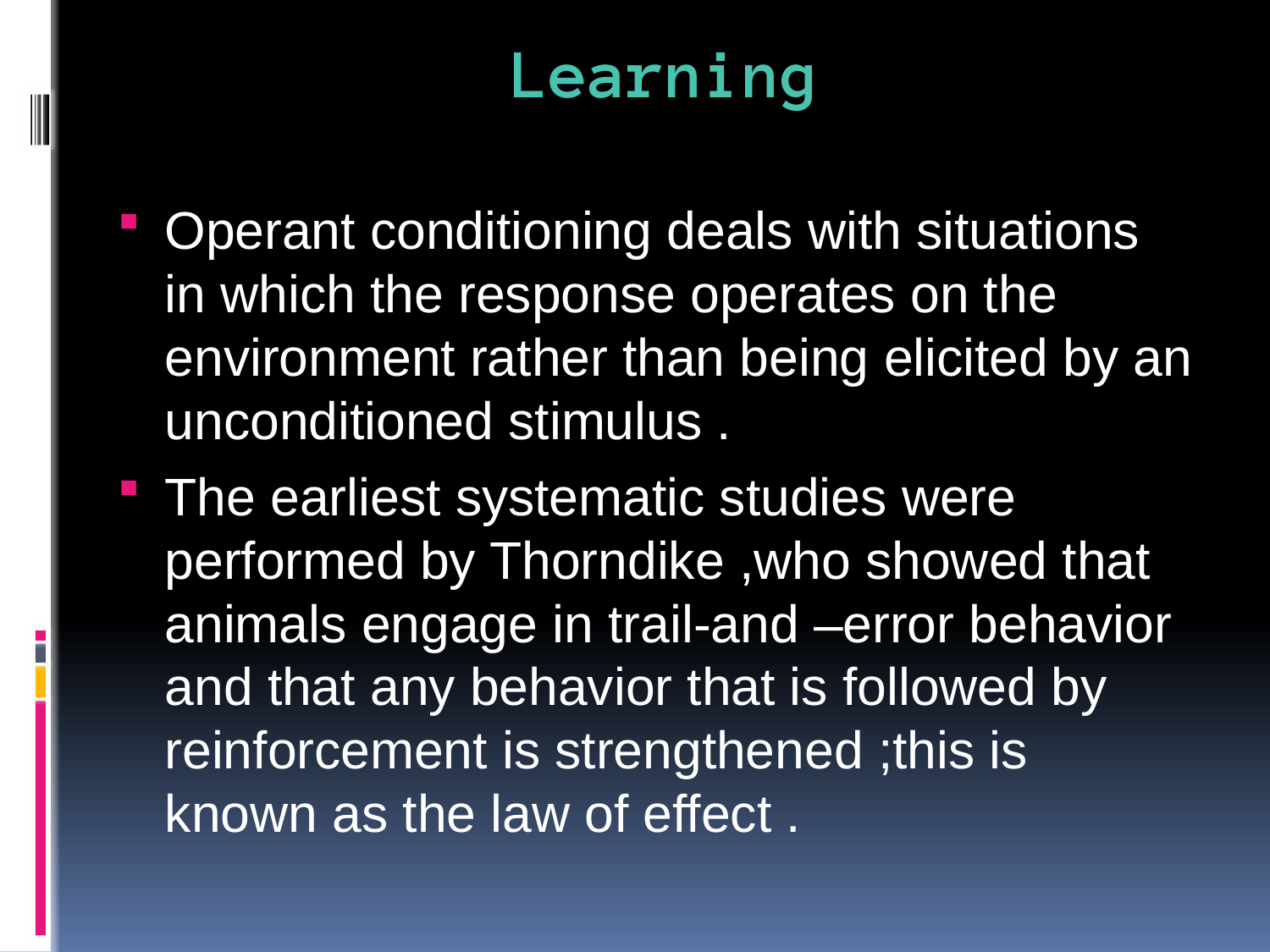

# Learning
Operant conditioning deals with situations in which the response operates on the environment rather than being elicited by an unconditioned stimulus .
The earliest systematic studies were performed by Thorndike ,who showed that animals engage in trail-and –error behavior and that any behavior that is followed by reinforcement is strengthened ;this is known as the law of effect .